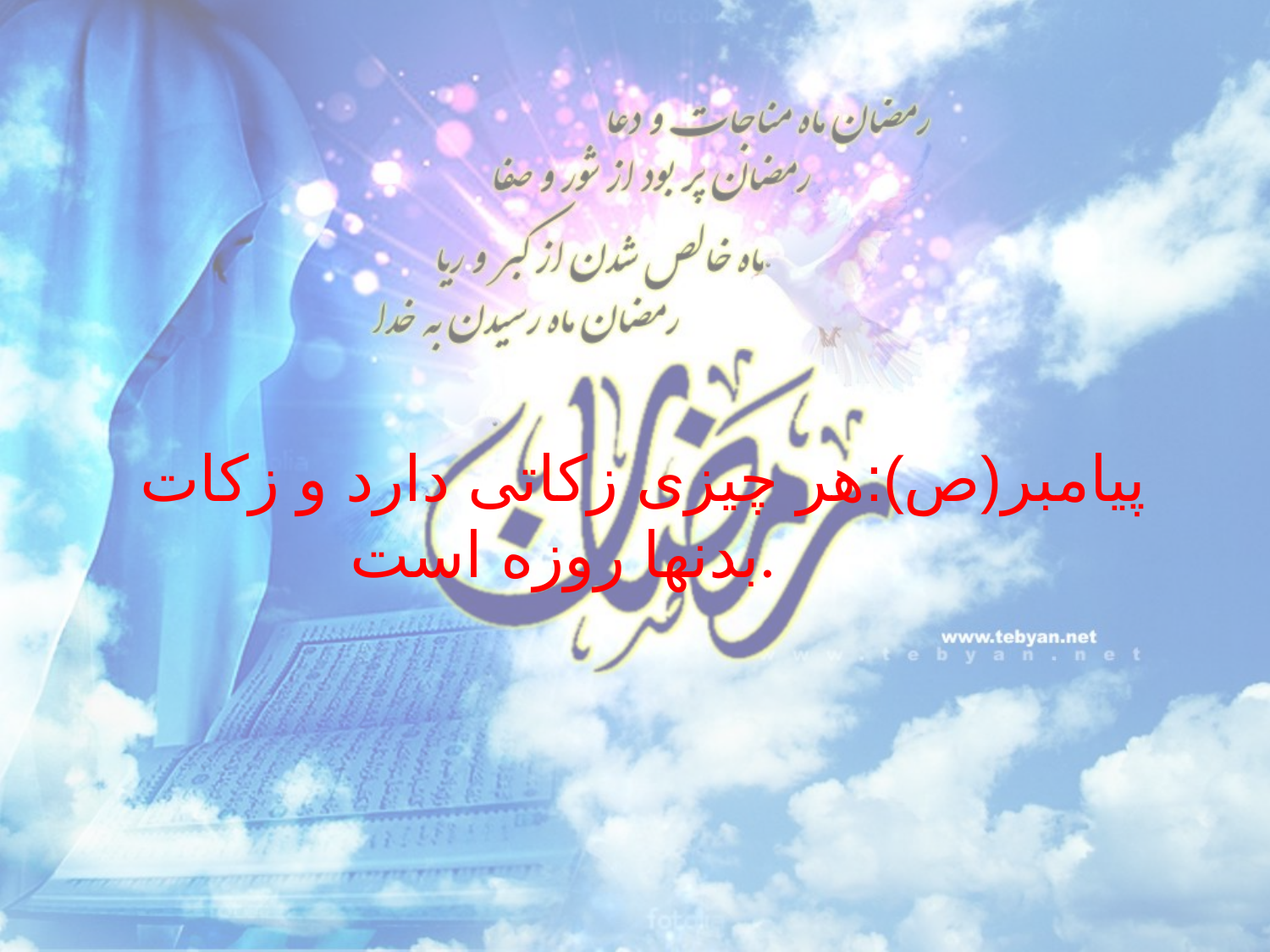

#

 پیامبر(ص):هر چیزی زکاتی دارد و زکات بدنها روزه است.